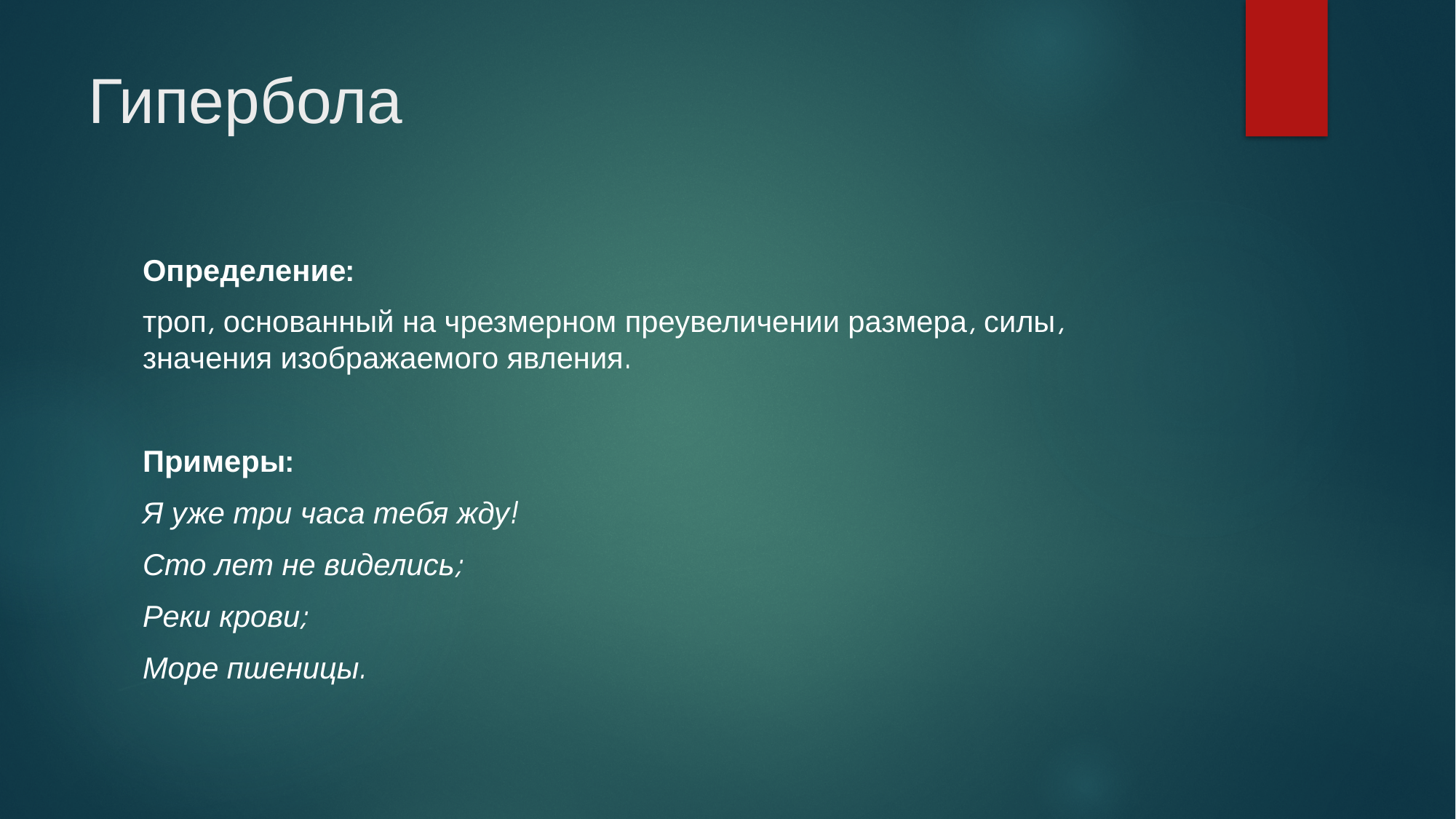

# Гипербола
Определение:
троп, основанный на чрезмерном преувеличении размера, силы, значения изображаемого явления.

Примеры:
Я уже три часа тебя жду!
Сто лет не виделись;
Реки крови;
Море пшеницы.